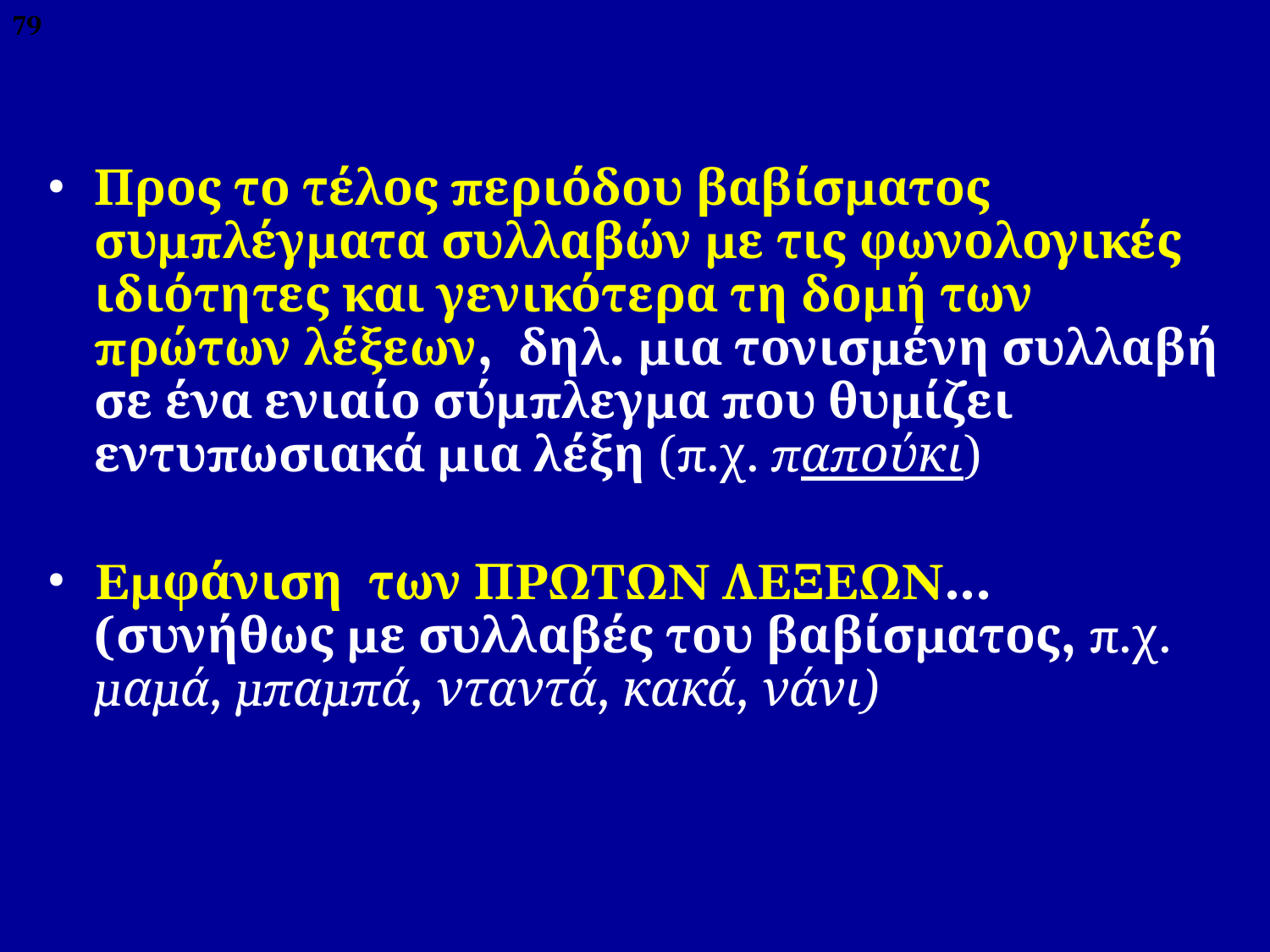

79
Προς το τέλος περιόδου βαβίσματος συμπλέγματα συλλαβών με τις φωνολογικές ιδιότητες και γενικότερα τη δομή των πρώτων λέξεων,  δηλ. μια τονισμένη συλλαβή σε ένα ενιαίο σύμπλεγμα που θυμίζει εντυπωσιακά μια λέξη (π.χ. παπούκι)

Εμφάνιση  των ΠΡΩΤΩΝ ΛΕΞΕΩΝ...   (συνήθως με συλλαβές του βαβίσματος, π.χ. μαμά, μπαμπά, νταντά, κακά, νάνι)